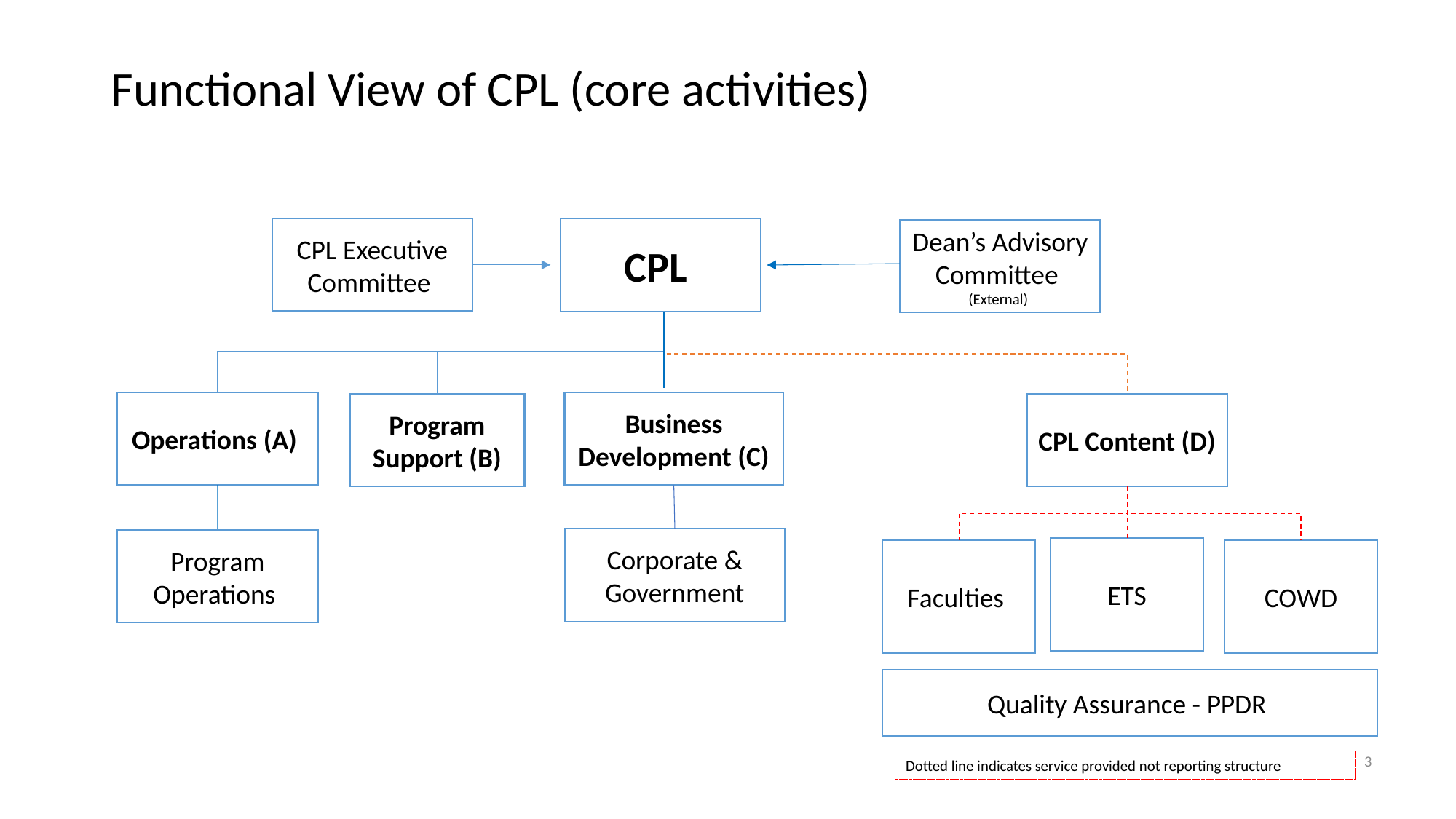

# Functional View of CPL (core activities)
CPL Executive Committee
CPL
Dean’s Advisory Committee
(External)
Operations (A)
Business Development (C)
Program Support (B)
CPL Content (D)
Corporate & Government
Program Operations
ETS
Faculties
COWD
Quality Assurance - PPDR
3
Dotted line indicates service provided not reporting structure